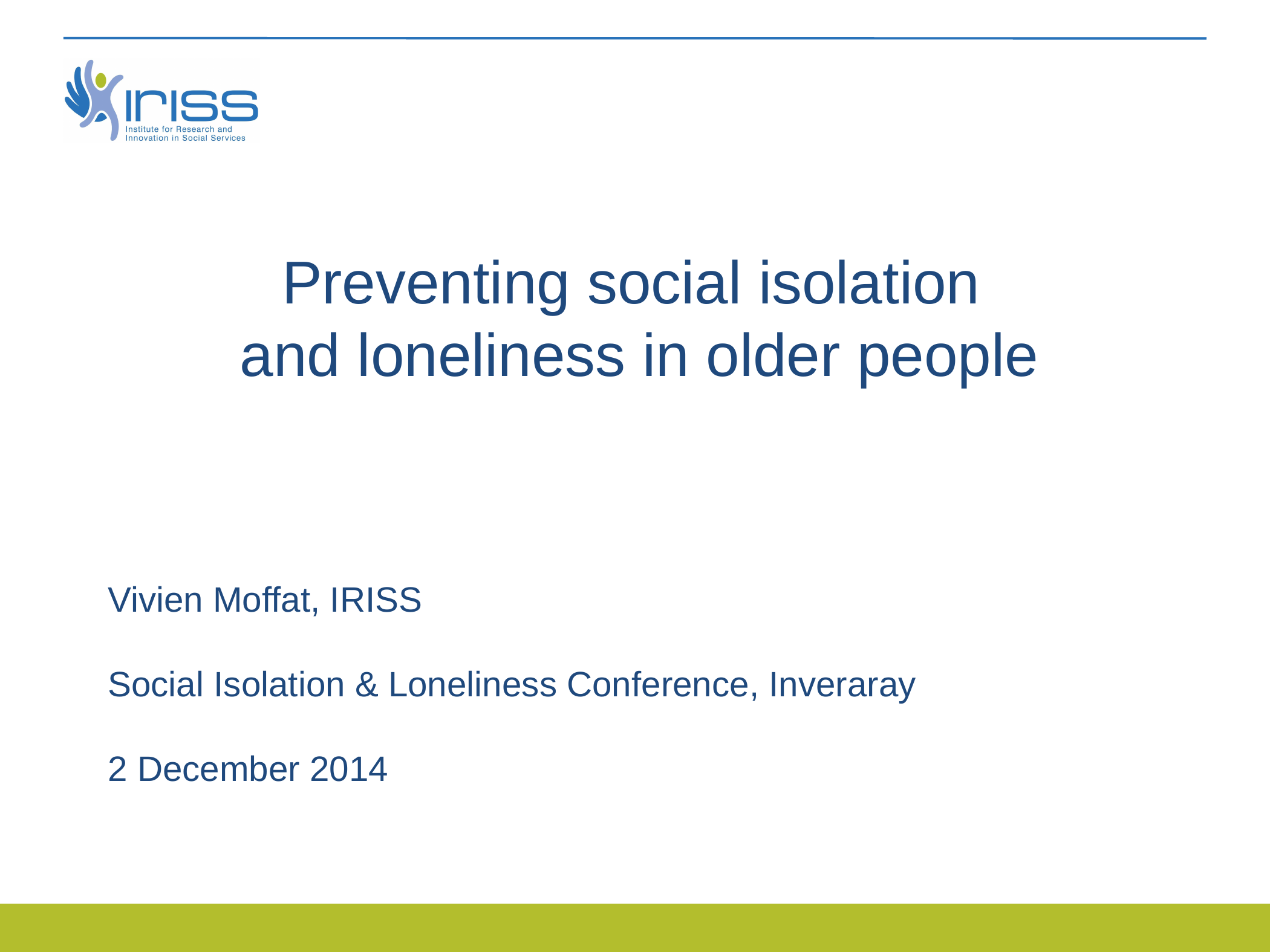

Preventing social isolation
and loneliness in older people

# Vivien Moffat, IRISS Social Isolation & Loneliness Conference, Inveraray 2 December 2014